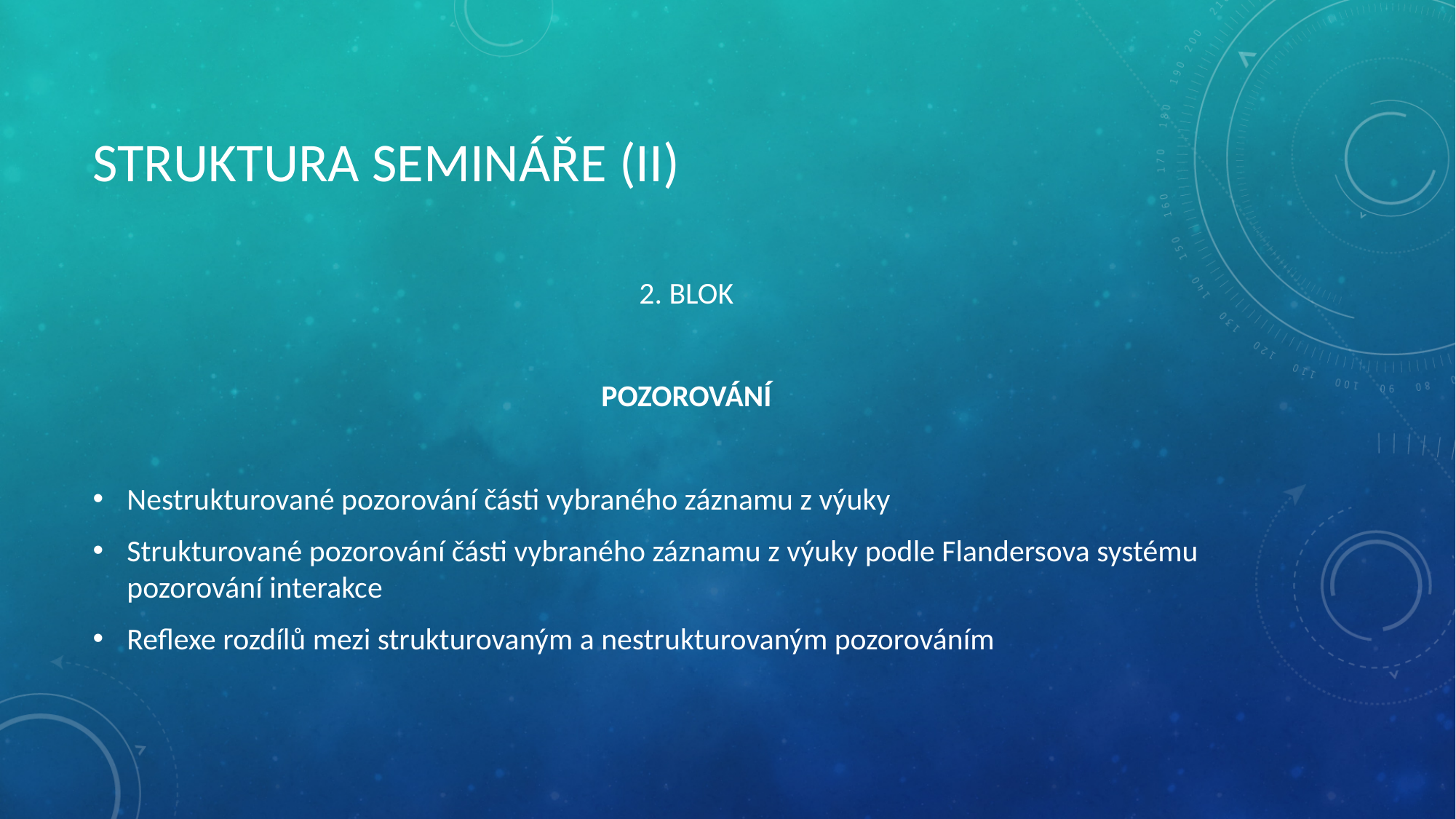

# STRUKTURA SEMINÁŘE (ii)
2. BLOK

POZOROVÁNÍ

Nestrukturované pozorování části vybraného záznamu z výuky
Strukturované pozorování části vybraného záznamu z výuky podle Flandersova systému pozorování interakce
Reflexe rozdílů mezi strukturovaným a nestrukturovaným pozorováním